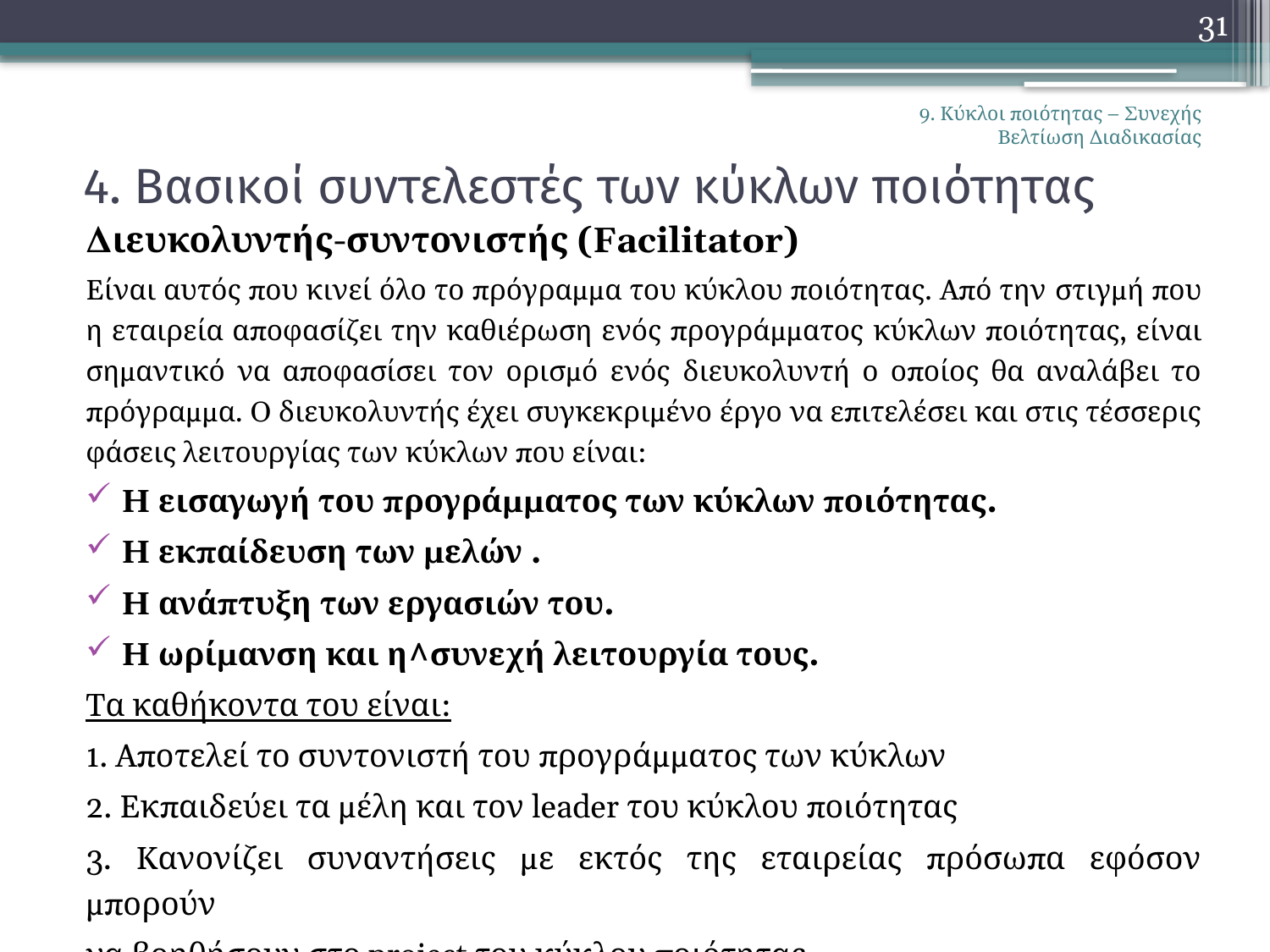

31
# 4. Βασικοί συντελεστές των κύκλων ποιότητας
9. Κύκλοι ποιότητας – Συνεχής Βελτίωση Διαδικασίας
Διευκολυντής-συντονιστής (Facilitator)
Είναι αυτός που κινεί όλο το πρόγραμμα του κύκλου ποιότητας. Από την στιγμή που η εταιρεία αποφασίζει την καθιέρωση ενός προγράμματος κύκλων ποιότητας, είναι σημαντικό να αποφασίσει τον ορισμό ενός διευκολυντή ο οποίος θα αναλάβει το πρόγραμμα. Ο διευκολυντής έχει συγκεκριμένο έργο να επιτελέσει και στις τέσσερις φάσεις λειτουργίας των κύκλων που είναι:
Η εισαγωγή του προγράμματος των κύκλων ποιότητας.
Η εκπαίδευση των μελών .
Η ανάπτυξη των εργασιών του.
Η ωρίμανση και η^συνεχή λειτουργία τους.
Τα καθήκοντα του είναι:
1. Αποτελεί το συντονιστή του προγράμματος των κύκλων
2. Εκπαιδεύει τα μέλη και τον leader του κύκλου ποιότητας
3. Κανονίζει συναντήσεις με εκτός της εταιρείας πρόσωπα εφόσον μπορούν
να βοηθήσουν στο project του κύκλου ποιότητας.